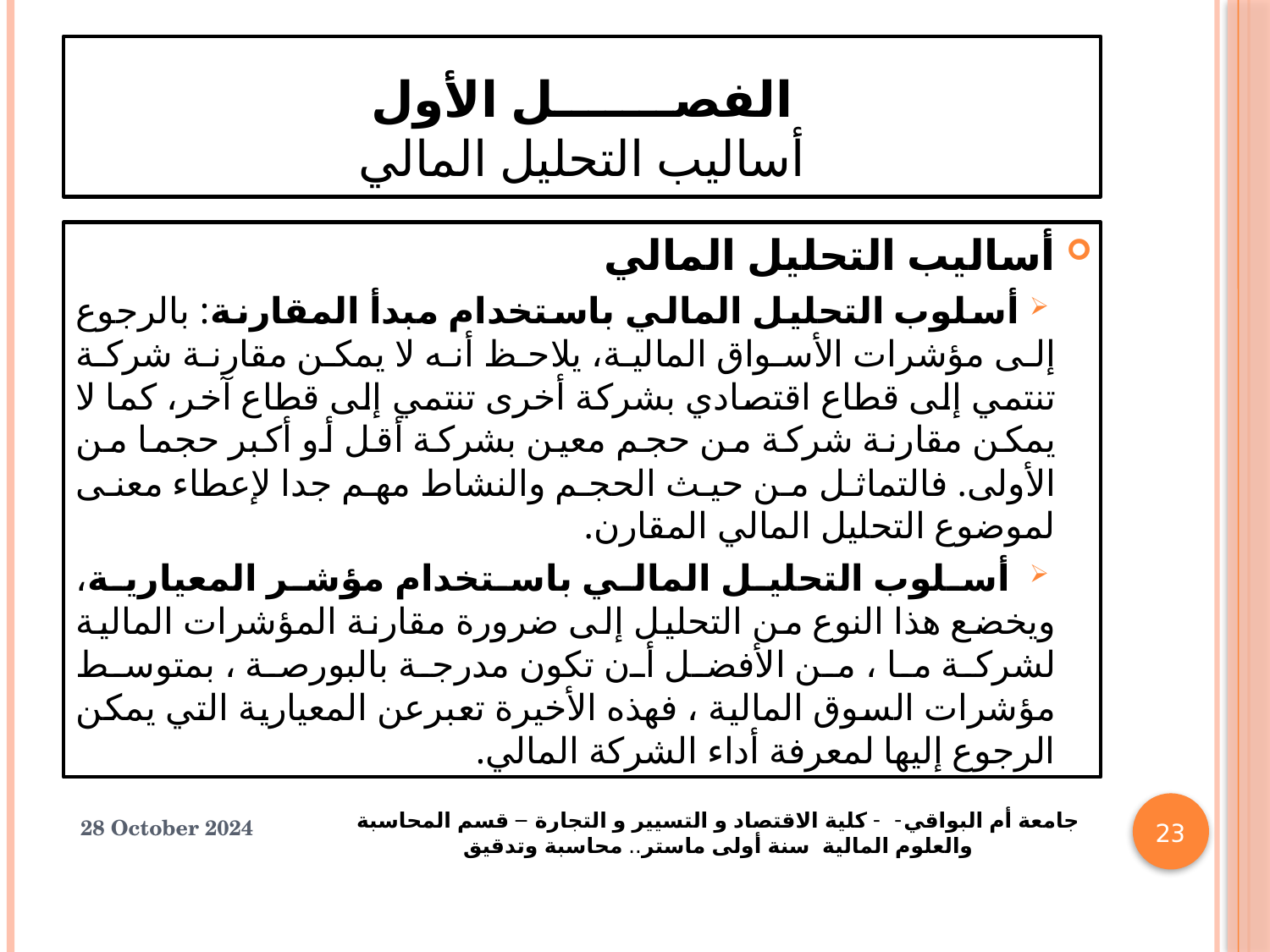

# الفصـــــــل الأول أساليب التحليل المالي
أساليب التحليل المالي
أسلوب التحليل المالي باستخدام مبدأ المقارنة: بالرجوع إلى مؤشرات الأسواق المالية، يلاحظ أنه لا يمكن مقارنة شركة تنتمي إلى قطاع اقتصادي بشركة أخرى تنتمي إلى قطاع آخر، كما لا يمكن مقارنة شركة من حجم معين بشركة أقل أو أكبر حجما من الأولى. فالتماثل من حيث الحجم والنشاط مهم جدا لإعطاء معنى لموضوع التحليل المالي المقارن.
 أسلوب التحليل المالي باستخدام مؤشر المعيارية، ويخضع هذا النوع من التحليل إلى ضرورة مقارنة المؤشرات المالية لشركة ما ، من الأفضل أن تكون مدرجة بالبورصة ، بمتوسط مؤشرات السوق المالية ، فهذه الأخيرة تعبرعن المعيارية التي يمكن الرجوع إليها لمعرفة أداء الشركة المالي.
جامعة أم البواقي-  - كلية الاقتصاد و التسيير و التجارة – قسم المحاسبة والعلوم المالية  سنة أولى ماستر.. محاسبة وتدقيق
23
28 October 2024